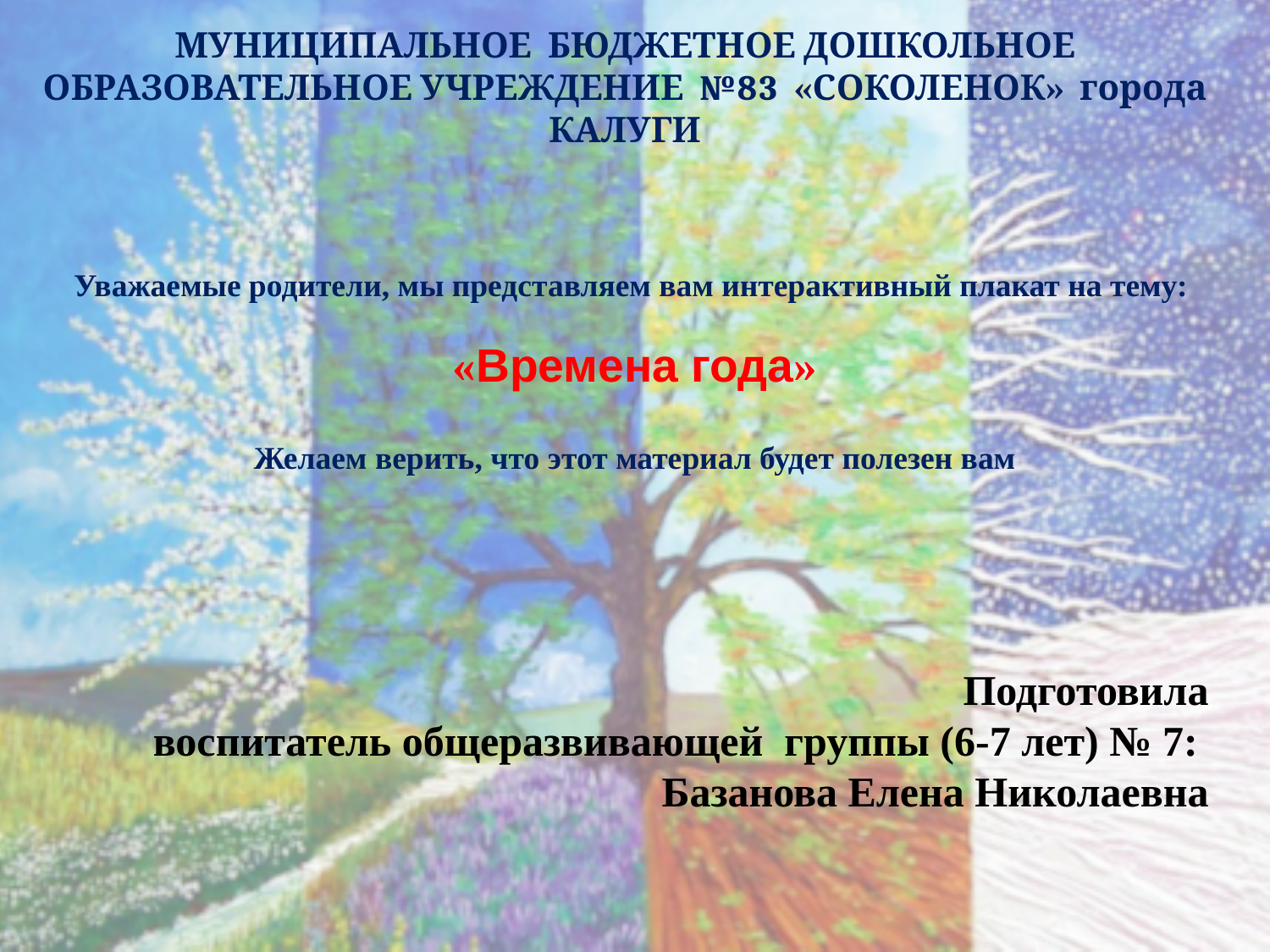

МУНИЦИПАЛЬНОЕ  БЮДЖЕТНОЕ ДОШКОЛЬНОЕ ОБРАЗОВАТЕЛЬНОЕ УЧРЕЖДЕНИЕ  №83  «СОКОЛЕНОК»  города КАЛУГИ

# Уважаемые родители, мы представляем вам интерактивный плакат на тему: «Времена года» Желаем верить, что этот материал будет полезен вам

Подготовила
воспитатель общеразвивающей  группы (6-7 лет) № 7:
Базанова Елена Николаевна